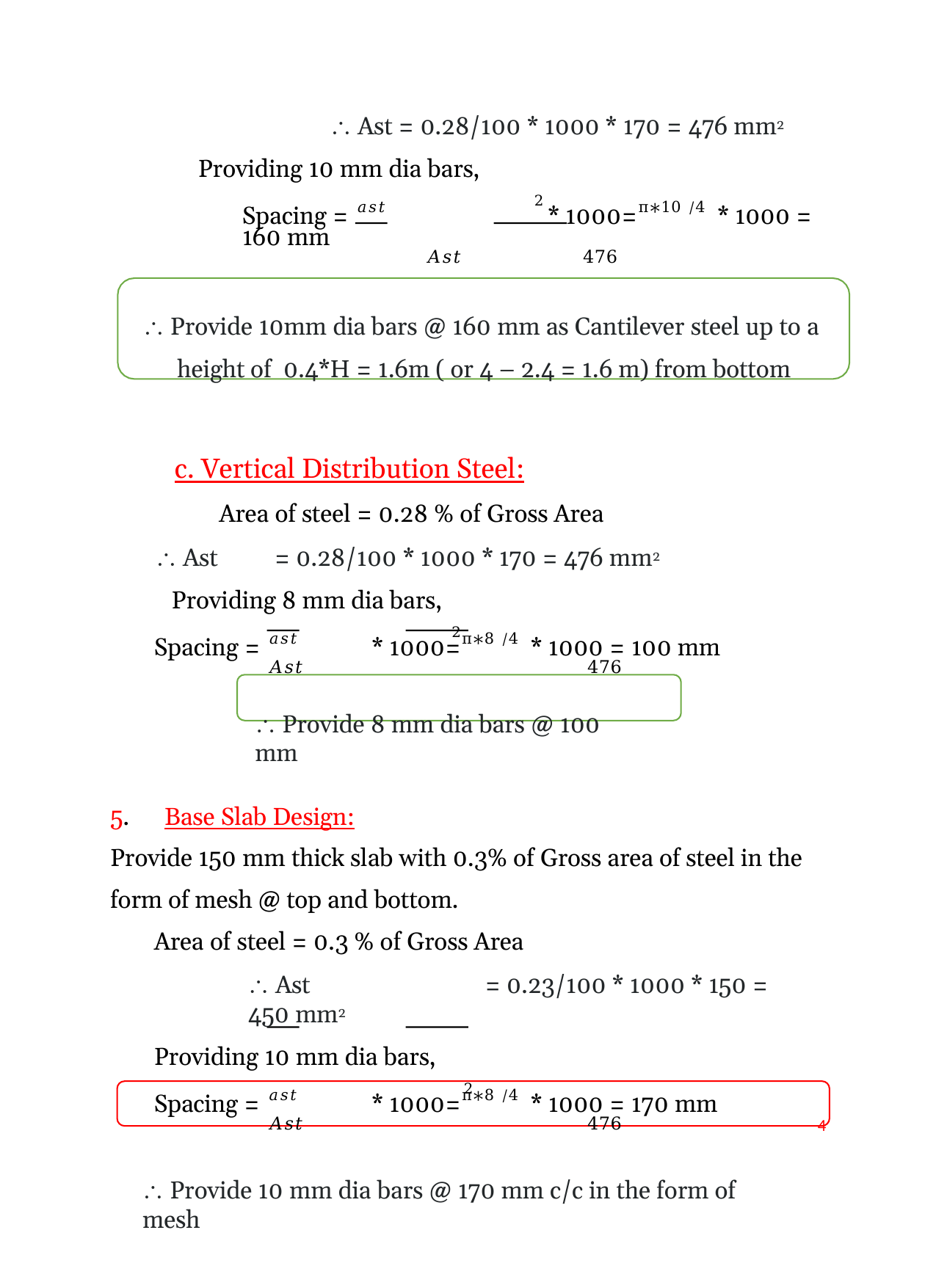

∴ Ast = 0.28/100 * 1000 * 170 = 476 mm2
Providing 10 mm dia bars,
2
Spacing = 𝑎𝑠𝑡	* 1000=π∗10 /4  * 1000 = 160 mm
𝐴𝑠𝑡	476

∴ Provide 10mm dia bars @ 160 mm as Cantilever steel up to a  height of 0.4*H = 1.6m ( or 4 – 2.4 = 1.6 m) from bottom

c. Vertical Distribution Steel:
Area of steel = 0.28 % of Gross Area
∴ Ast	= 0.28/100 * 1000 * 170 = 476 mm2
Providing 8 mm dia bars,
2
Spacing = 𝑎𝑠𝑡	* 1000=π∗8 /4  * 1000 = 100 mm
𝐴𝑠𝑡	476

∴ Provide 8 mm dia bars @ 100	mm

5.	Base Slab Design:
Provide 150 mm thick slab with 0.3% of Gross area of steel in the  form of mesh @ top and bottom.
Area of steel = 0.3 % of Gross Area
∴ Ast	= 0.23/100 * 1000 * 150 = 450 mm2
Providing 10 mm dia bars,
2
Spacing = 𝑎𝑠𝑡	* 1000=π∗8 /4  * 1000 = 170 mm
𝐴𝑠𝑡	476

∴ Provide 10 mm dia bars @ 170 mm c/c in the form of mesh

4